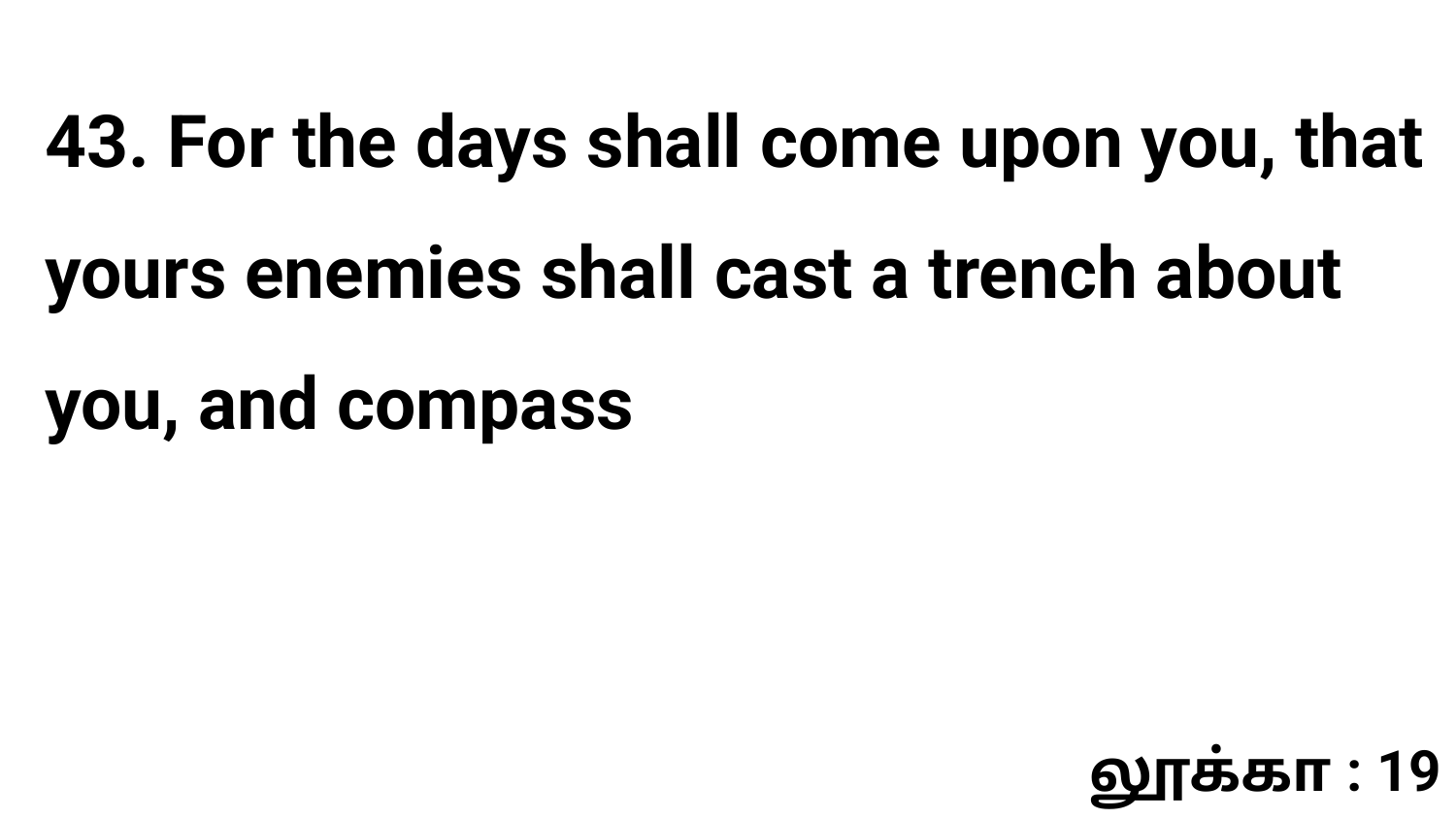

43. For the days shall come upon you, that yours enemies shall cast a trench about you, and compass
லூக்கா : 19